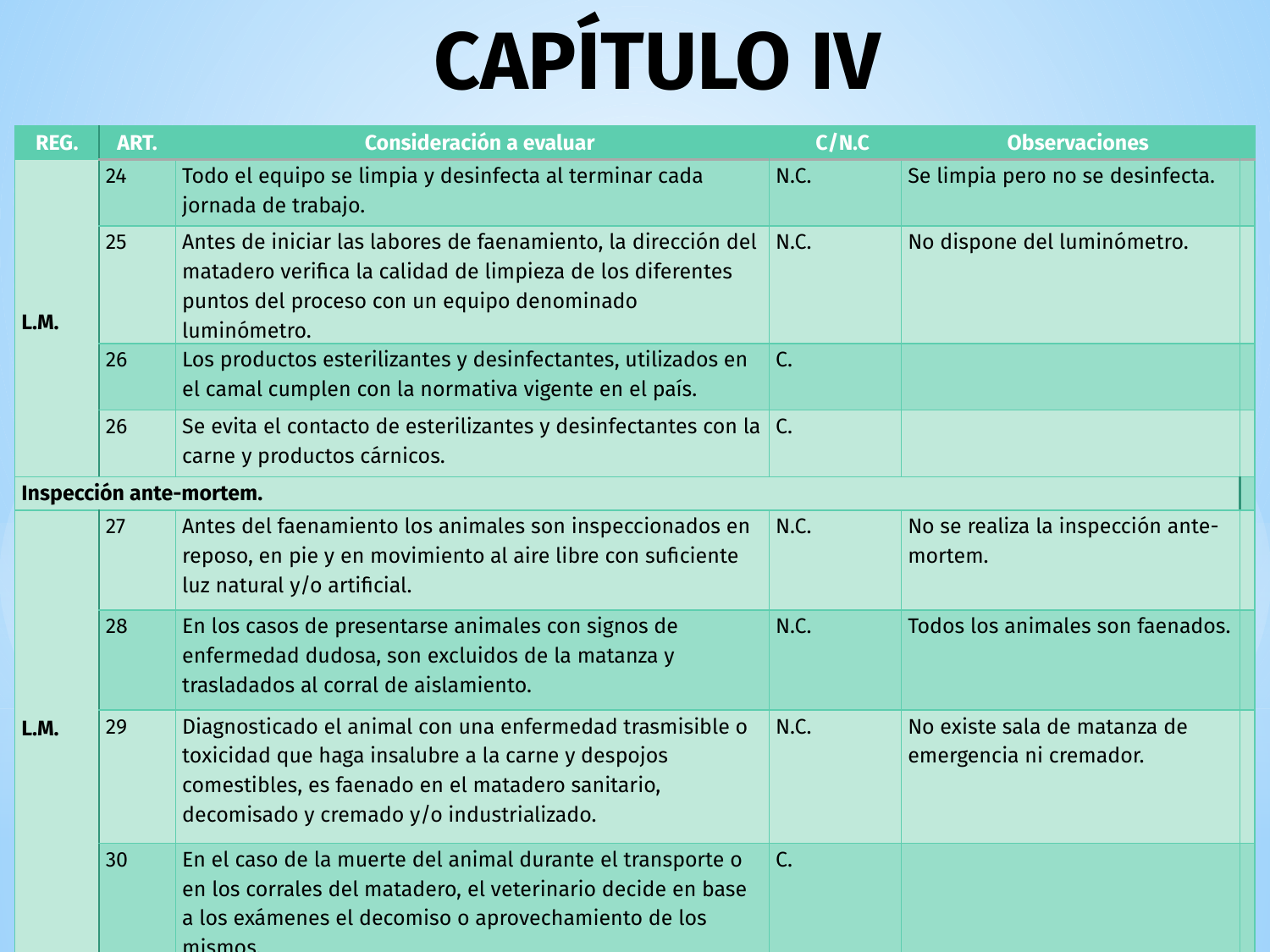

# CAPÍTULO IV
| REG. | ART. | Consideración a evaluar |  | C/N.C | Observaciones |  |
| --- | --- | --- | --- | --- | --- | --- |
| L.M. | 24 | Todo el equipo se limpia y desinfecta al terminar cada jornada de trabajo. | N.C. |  | Se limpia pero no se desinfecta. |  |
|  | 25 | Antes de iniciar las labores de faenamiento, la dirección del matadero verifica la calidad de limpieza de los diferentes puntos del proceso con un equipo denominado luminómetro. | N.C. |  | No dispone del luminómetro. |  |
|  | 26 | Los productos esterilizantes y desinfectantes, utilizados en el camal cumplen con la normativa vigente en el país. | C. |  |  |  |
|  | 26 | Se evita el contacto de esterilizantes y desinfectantes con la carne y productos cárnicos. | C. |  |  |  |
| Inspección ante-mortem. |  |  |  |  |  |  |
| L.M. | 27 | Antes del faenamiento los animales son inspeccionados en reposo, en pie y en movimiento al aire libre con suficiente luz natural y/o artificial. | N.C. |  | No se realiza la inspección ante-mortem. |  |
|  | 28 | En los casos de presentarse animales con signos de enfermedad dudosa, son excluidos de la matanza y trasladados al corral de aislamiento. | N.C. |  | Todos los animales son faenados. |  |
|  | 29 | Diagnosticado el animal con una enfermedad trasmisible o toxicidad que haga insalubre a la carne y despojos comestibles, es faenado en el matadero sanitario, decomisado y cremado y/o industrializado. | N.C. |  | No existe sala de matanza de emergencia ni cremador. |  |
|  | 30 | En el caso de la muerte del animal durante el transporte o en los corrales del matadero, el veterinario decide en base a los exámenes el decomiso o aprovechamiento de los mismos. | C. |  |  |  |